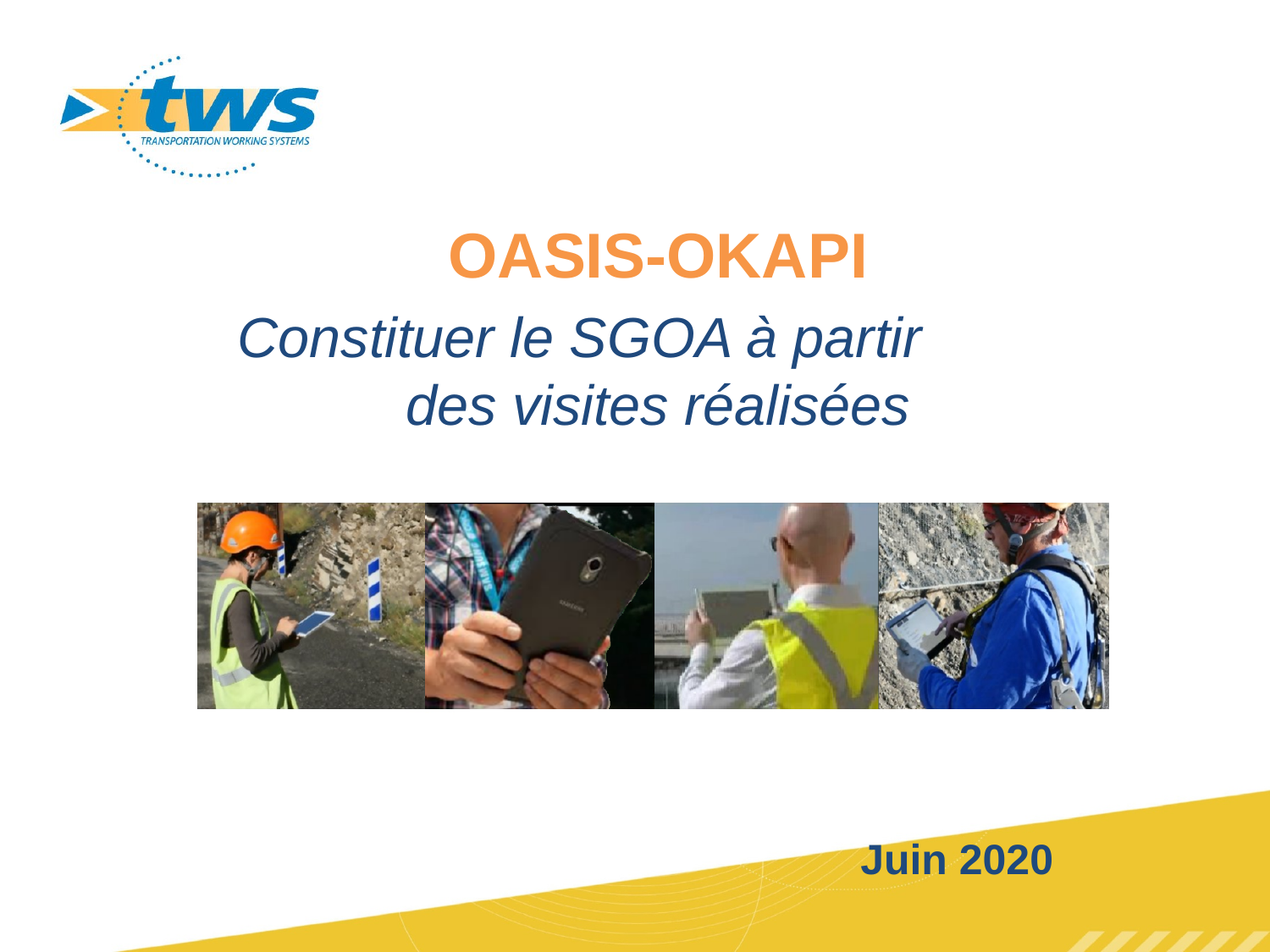

OASIS-OKAPI
Constituer le SGOA à partir           des visites réalisées
Juin 2020